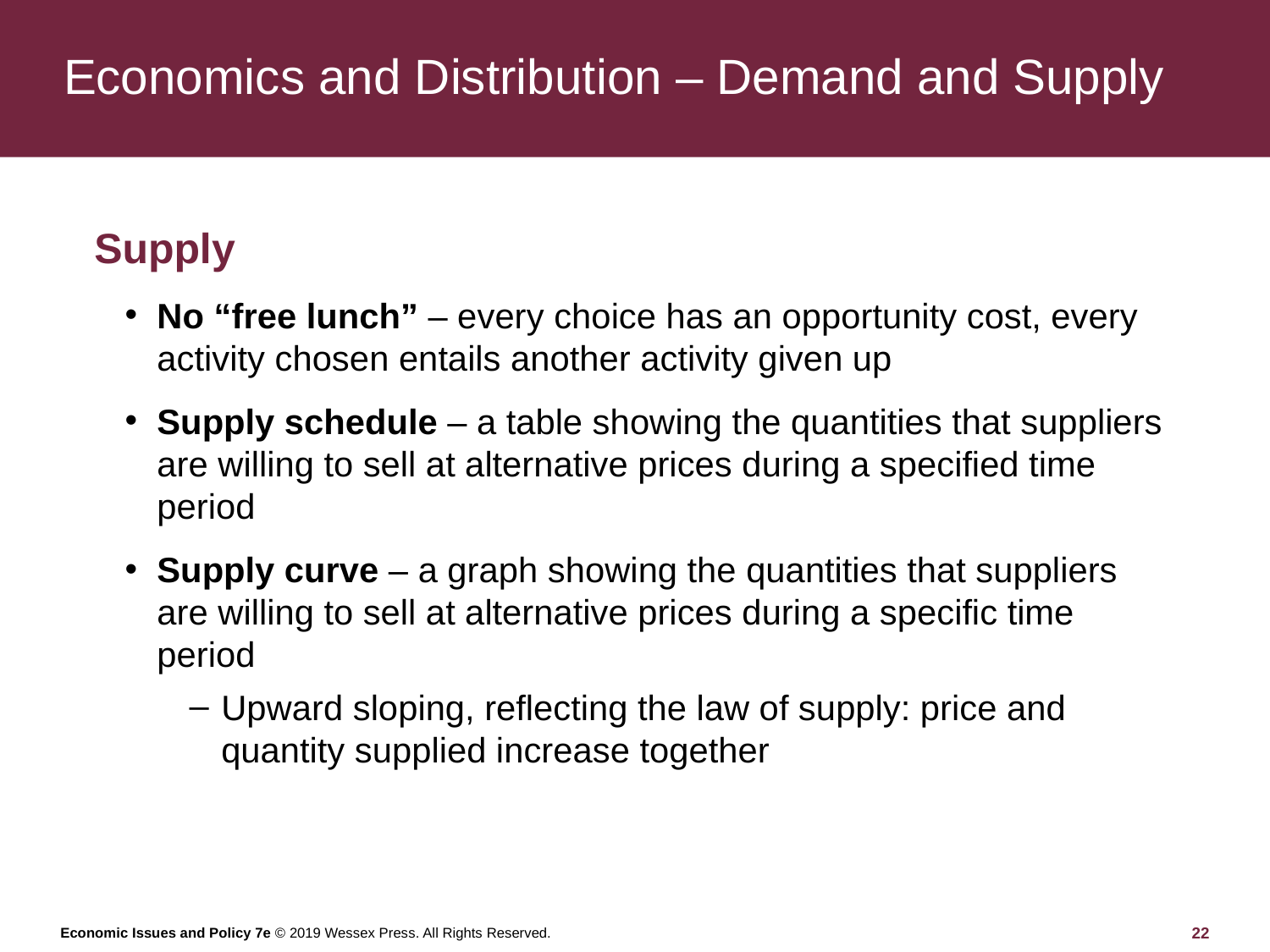

# Economics and Distribution – Demand and Supply
Supply
No “free lunch” – every choice has an opportunity cost, every activity chosen entails another activity given up
Supply schedule – a table showing the quantities that suppliers are willing to sell at alternative prices during a specified time period
Supply curve – a graph showing the quantities that suppliers are willing to sell at alternative prices during a specific time period
Upward sloping, reflecting the law of supply: price and quantity supplied increase together